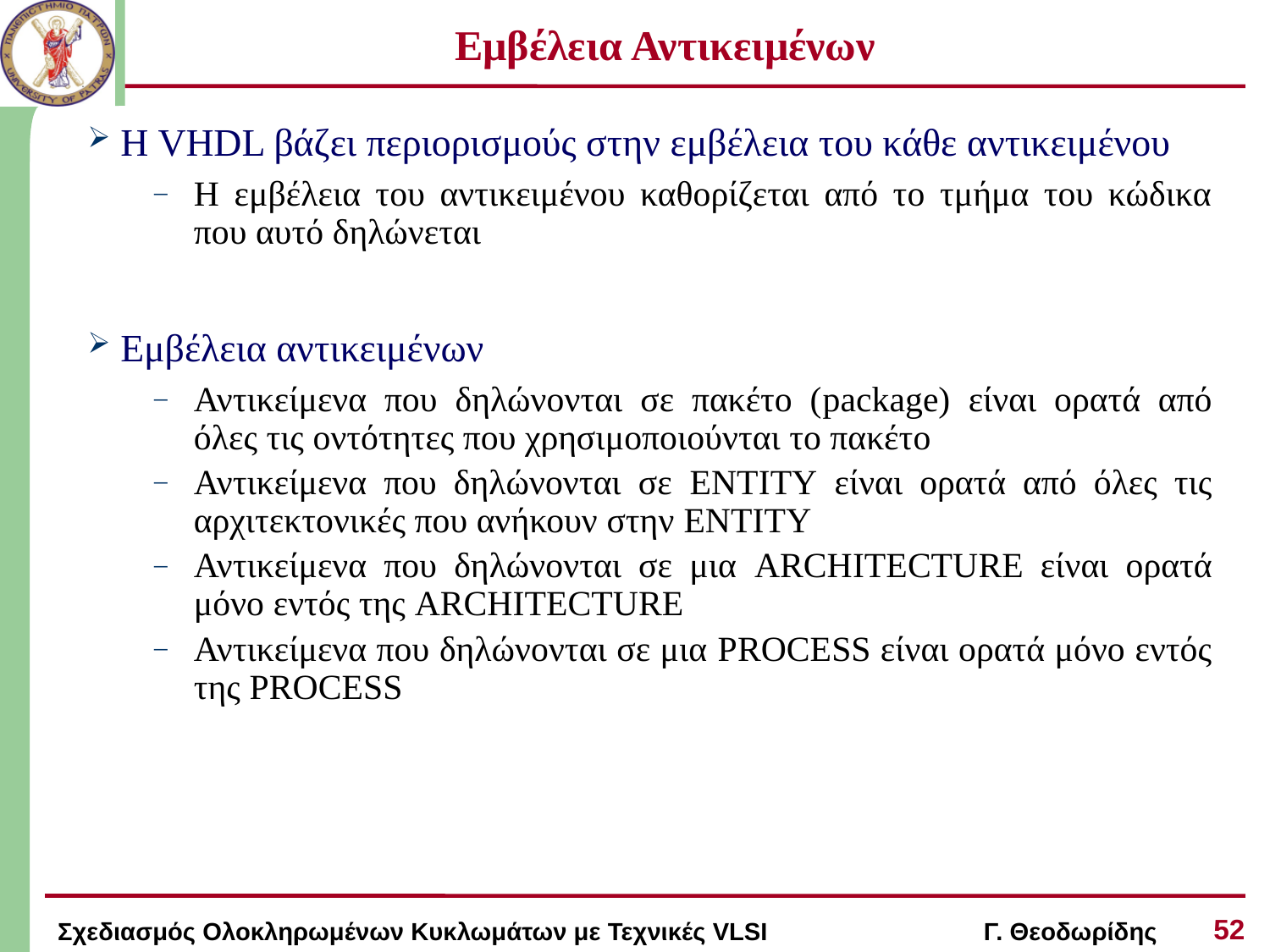

# Εμβέλεια Αντικειμένων
 Η VHDL βάζει περιορισμούς στην εμβέλεια του κάθε αντικειμένου
Η εμβέλεια του αντικειμένου καθορίζεται από το τμήμα του κώδικα που αυτό δηλώνεται

 Εμβέλεια αντικειμένων
Αντικείμενα που δηλώνονται σε πακέτο (package) είναι ορατά από όλες τις οντότητες που χρησιμοποιούνται το πακέτο
Αντικείμενα που δηλώνονται σε ENTITY είναι ορατά από όλες τις αρχιτεκτονικές που ανήκουν στην ENTITY
Αντικείμενα που δηλώνονται σε μια ARCHITECTURE είναι ορατά μόνο εντός της ARCHITECTURE
Αντικείμενα που δηλώνονται σε μια PROCESS είναι ορατά μόνο εντός της PROCESS

52
Σχεδιασμός Ολοκληρωμένων Κυκλωμάτων με Τεχνικές VLSI                               Γ. Θεοδωρίδης